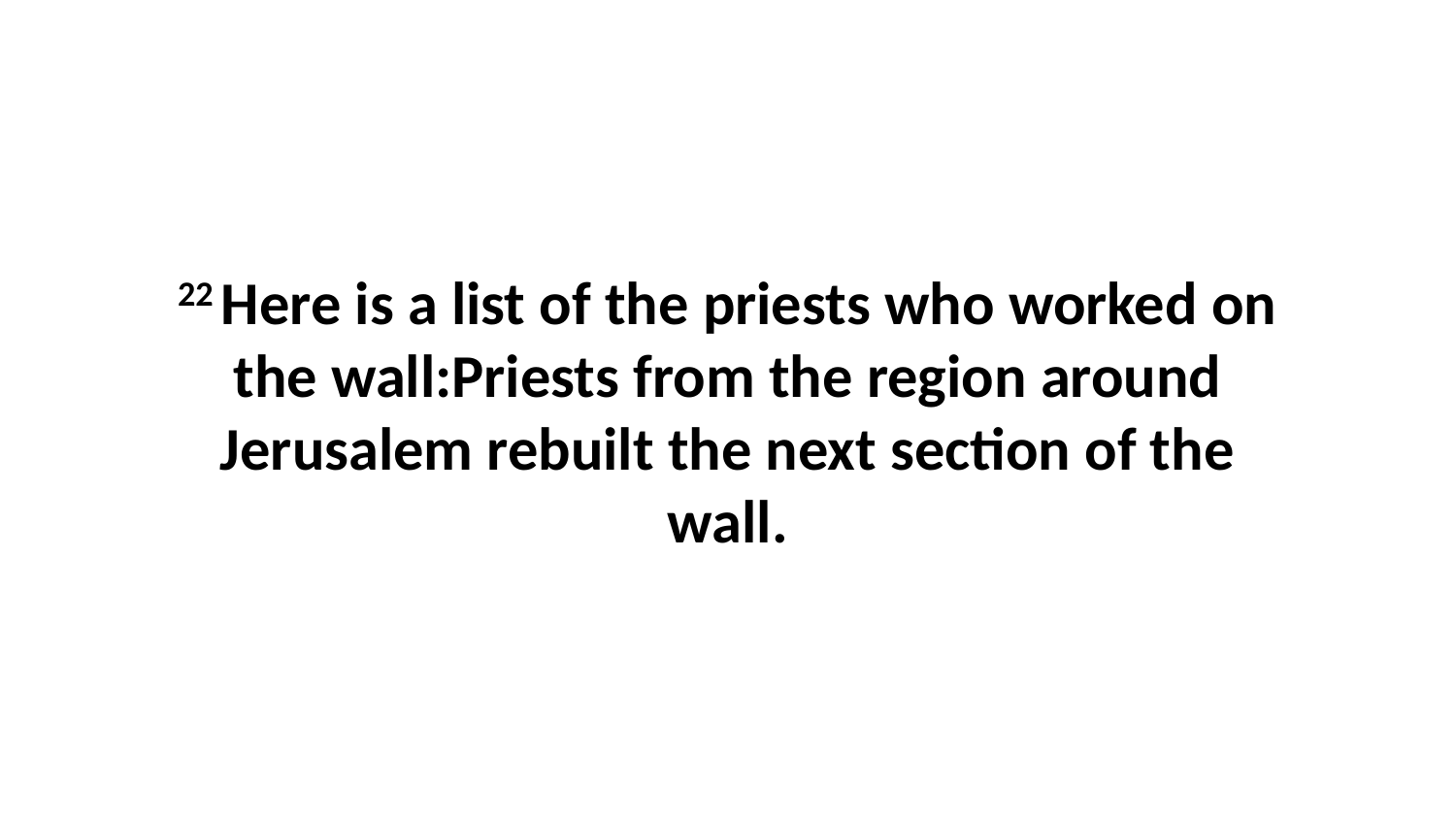

22 Here is a list of the priests who worked on the wall:Priests from the region around Jerusalem rebuilt the next section of the wall.